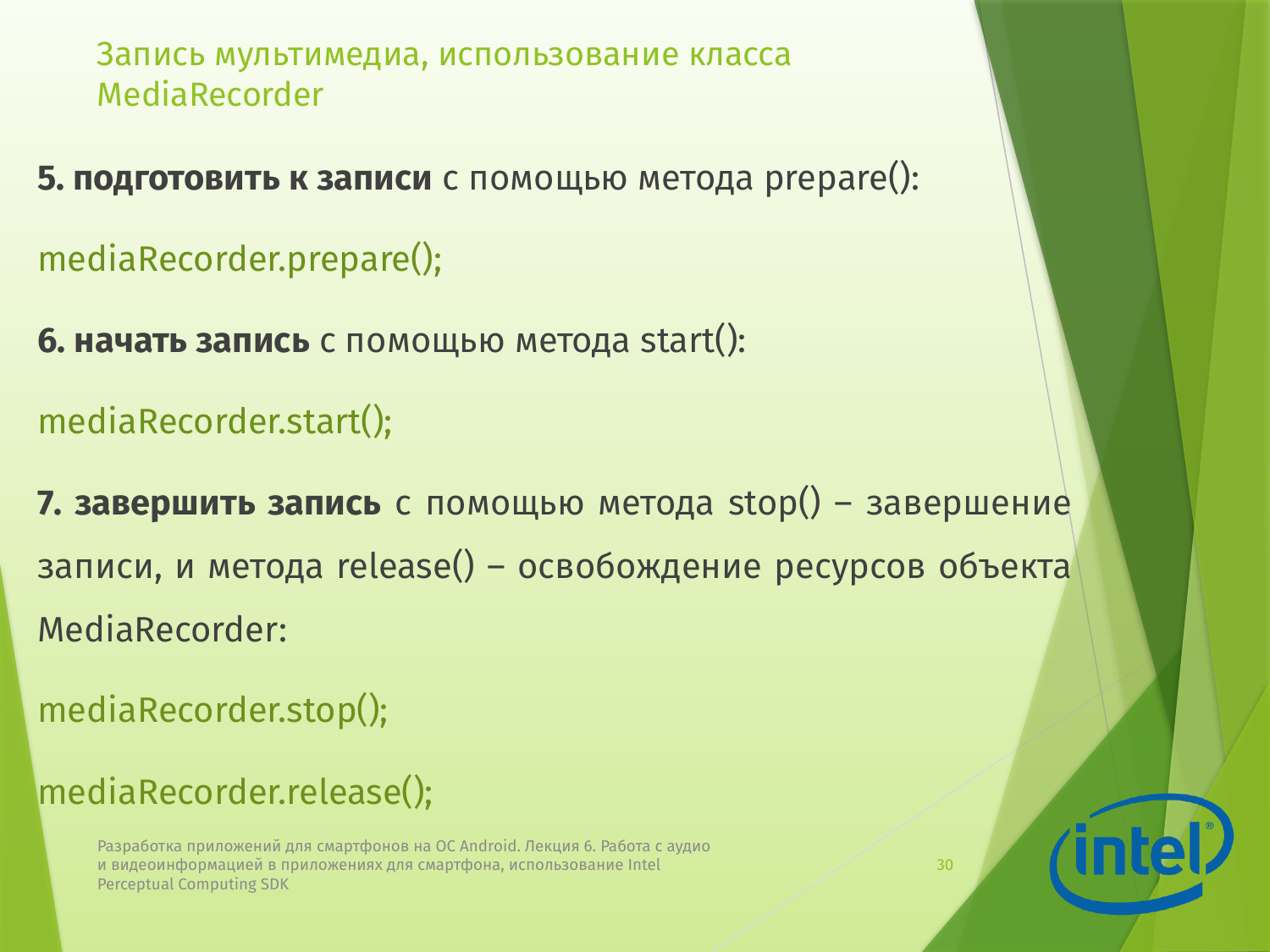

# Запись мультимедиа, использование класса MediaRecorder
5. подготовить к записи с помощью метода prepare():
mediaRecorder.prepare();
6. начать запись с помощью метода start():
mediaRecorder.start();
7. завершить запись с помощью метода stop() – завершение записи, и метода release() – освобождение ресурсов объекта MediaRecorder:
mediaRecorder.stop();
mediaRecorder.release();
Разработка приложений для смартфонов на ОС Android. Лекция 6. Работа с аудио и видеоинформацией в приложениях для смартфона, использование Intel Perceptual Computing SDK
30